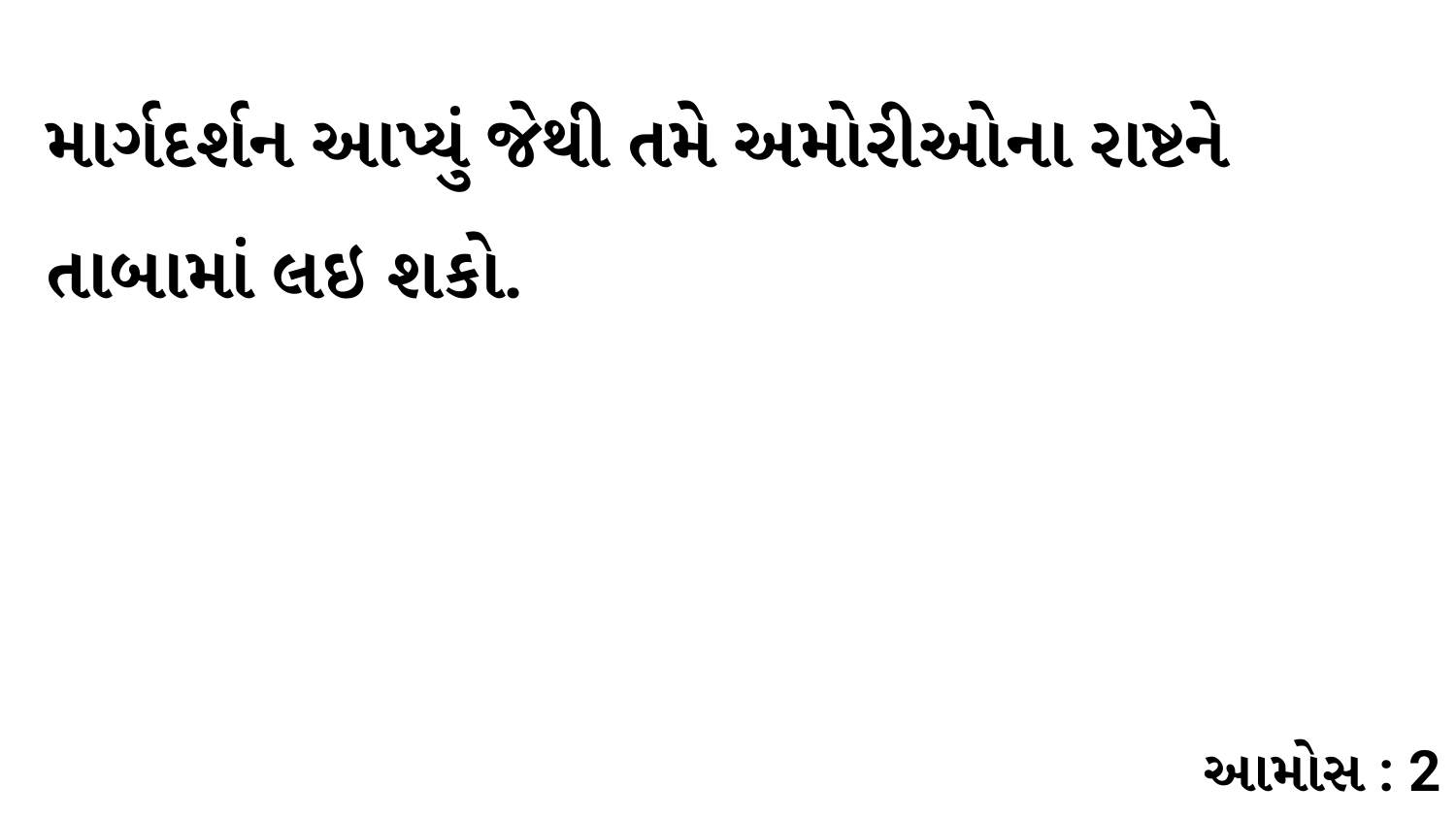

માર્ગદર્શન આપ્યું જેથી તમે અમોરીઓના રાષ્ટને તાબામાં લઇ શકો.
આમોસ : 2